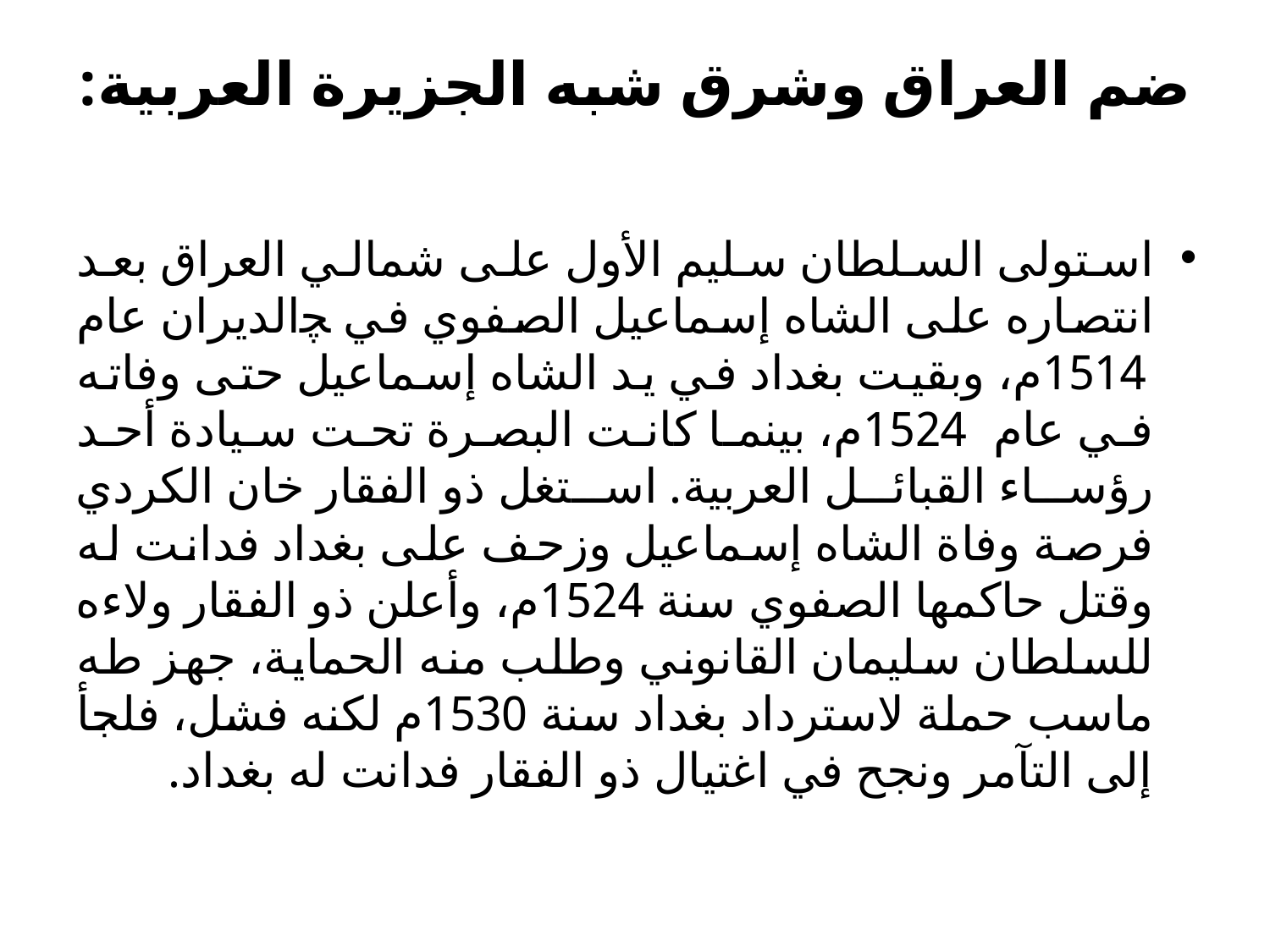

# ضم العراق وشرق شبه الجزيرة العربية:
استولى السلطان سليم الأول على شمالي العراق بعد انتصاره على الشاه إسماعيل الصفوي في ﭽالديران عام 1514م، وبقيت بغداد في يد الشاه إسماعيل حتى وفاته في عام 1524م، بينما كانت البصرة تحت سيادة أحد رؤساء القبائل العربية. استغل ذو الفقار خان الكردي فرصة وفاة الشاه إسماعيل وزحف على بغداد فدانت له وقتل حاكمها الصفوي سنة 1524م، وأعلن ذو الفقار ولاءه للسلطان سليمان القانوني وطلب منه الحماية، جهز طه ماسب حملة لاسترداد بغداد سنة 1530م لكنه فشل، فلجأ إلى التآمر ونجح في اغتيال ذو الفقار فدانت له بغداد.